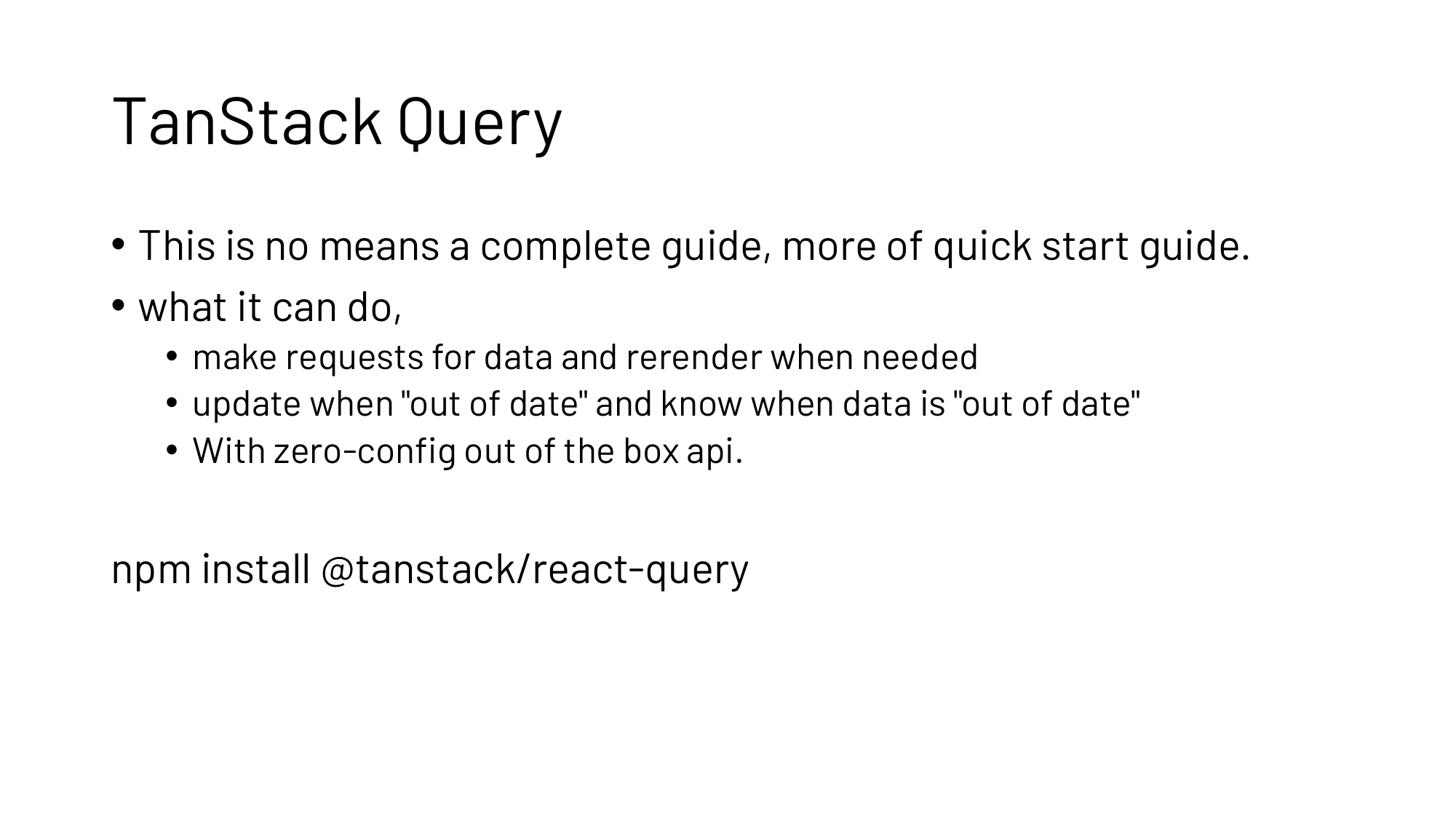

# TanStack Query
This is no means a complete guide, more of quick start guide.
what it can do,
make requests for data and rerender when needed
update when "out of date" and know when data is "out of date"
With zero-config out of the box api.

npm install @tanstack/react-query